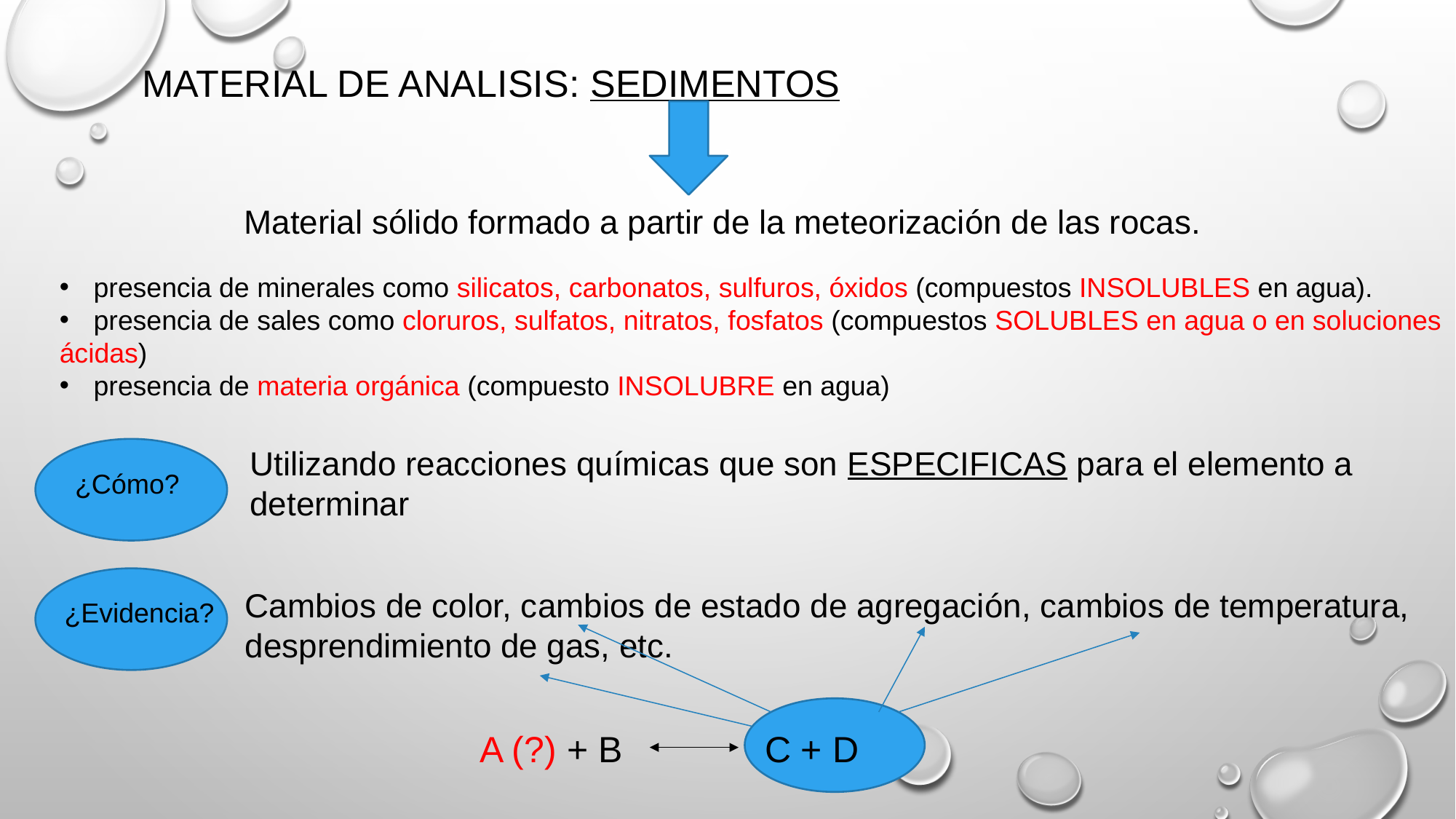

Material DE ANALISIS: SEDIMENTOS

Material sólido formado a partir de la meteorización de las rocas.
presencia de minerales como silicatos, carbonatos, sulfuros, óxidos (compuestos INSOLUBLES en agua).
presencia de sales como cloruros, sulfatos, nitratos, fosfatos (compuestos SOLUBLES en agua o en soluciones
ácidas)
presencia de materia orgánica (compuesto INSOLUBRE en agua)
Utilizando reacciones químicas que son ESPECIFICAS para el elemento a determinar

¿Cómo?

Cambios de color, cambios de estado de agregación, cambios de temperatura, desprendimiento de gas, etc.
¿Evidencia?

A (?) + B              C + D